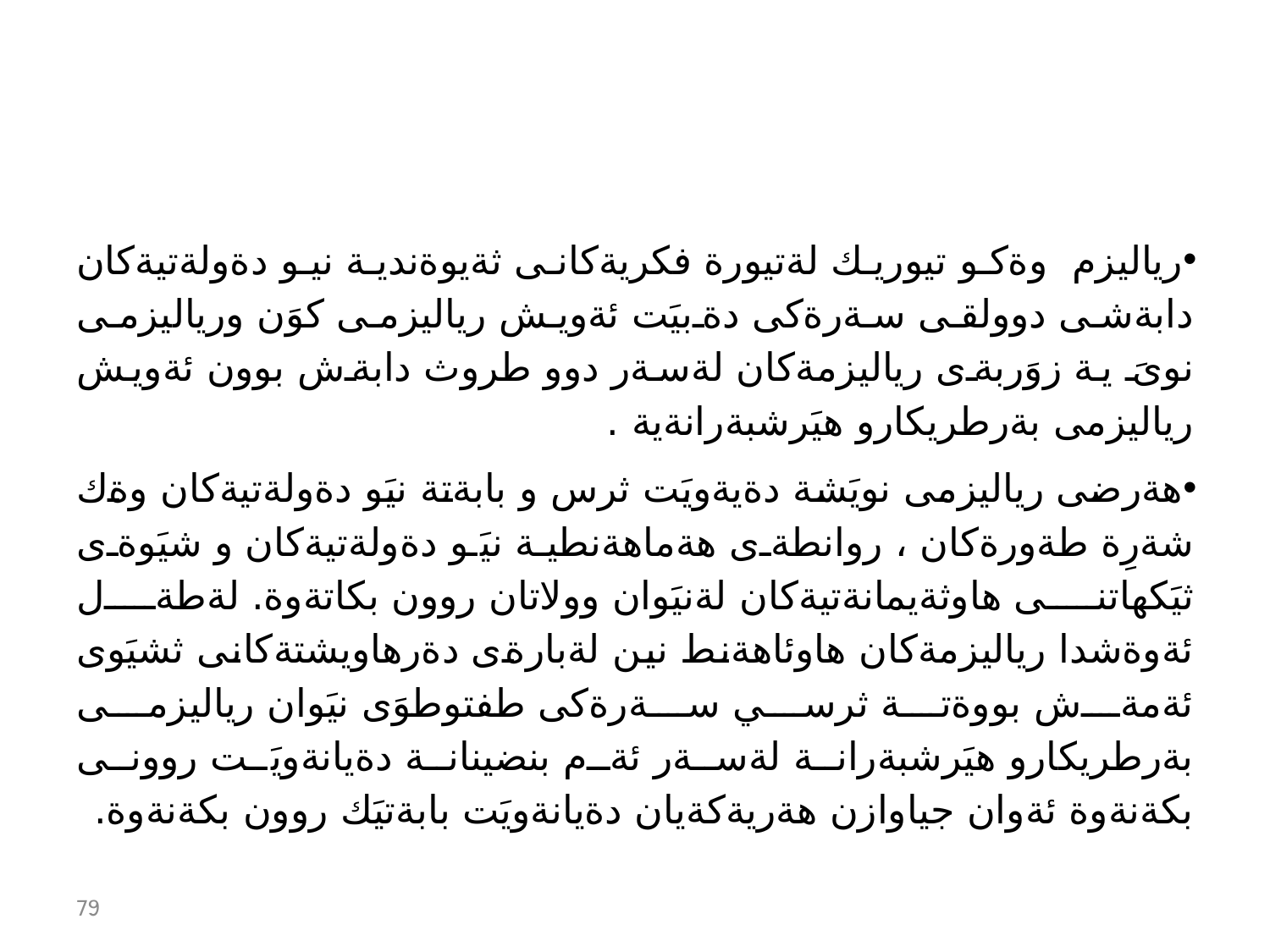

#
رياليزم  وةكو تيوريك لةتيورة فكريةكانى ثةيوةندية نيو دةولةتيةكان دابةشى دوولقى سةرةكى دةبيَت ئةويش رياليزمى كوَن ورياليزمى نوىَ ية زوَربةى رياليزمةكان لةسةر دوو طروث دابةش بوون ئةويش رياليزمى بةرطريكارو هيَرشبةرانةية .
هةرضى رياليزمى نويَشة دةيةويَت ثرس و بابةتة نيَو دةولةتيةكان وةك شةرِة طةورةكان ، روانطةى هةماهةنطية نيَو دةولةتيةكان و شيَوةى ثيَكهاتنى هاوثةيمانةتيةكان لةنيَوان وولاتان روون بكاتةوة. لةطةل ئةوةشدا رياليزمةكان هاوئاهةنط نين لةبارةى دةرهاويشتةكانى ثشيَوى ئةمةش بووةتة ثرسي سةرةكى طفتوطوَى نيَوان رياليزمى بةرطريكارو هيَرشبةرانة لةسةر ئةم بنضينانة دةيانةويَت روونى بكةنةوة ئةوان جياوازن هةريةكةيان دةيانةويَت بابةتيَك روون بكةنةوة.
79